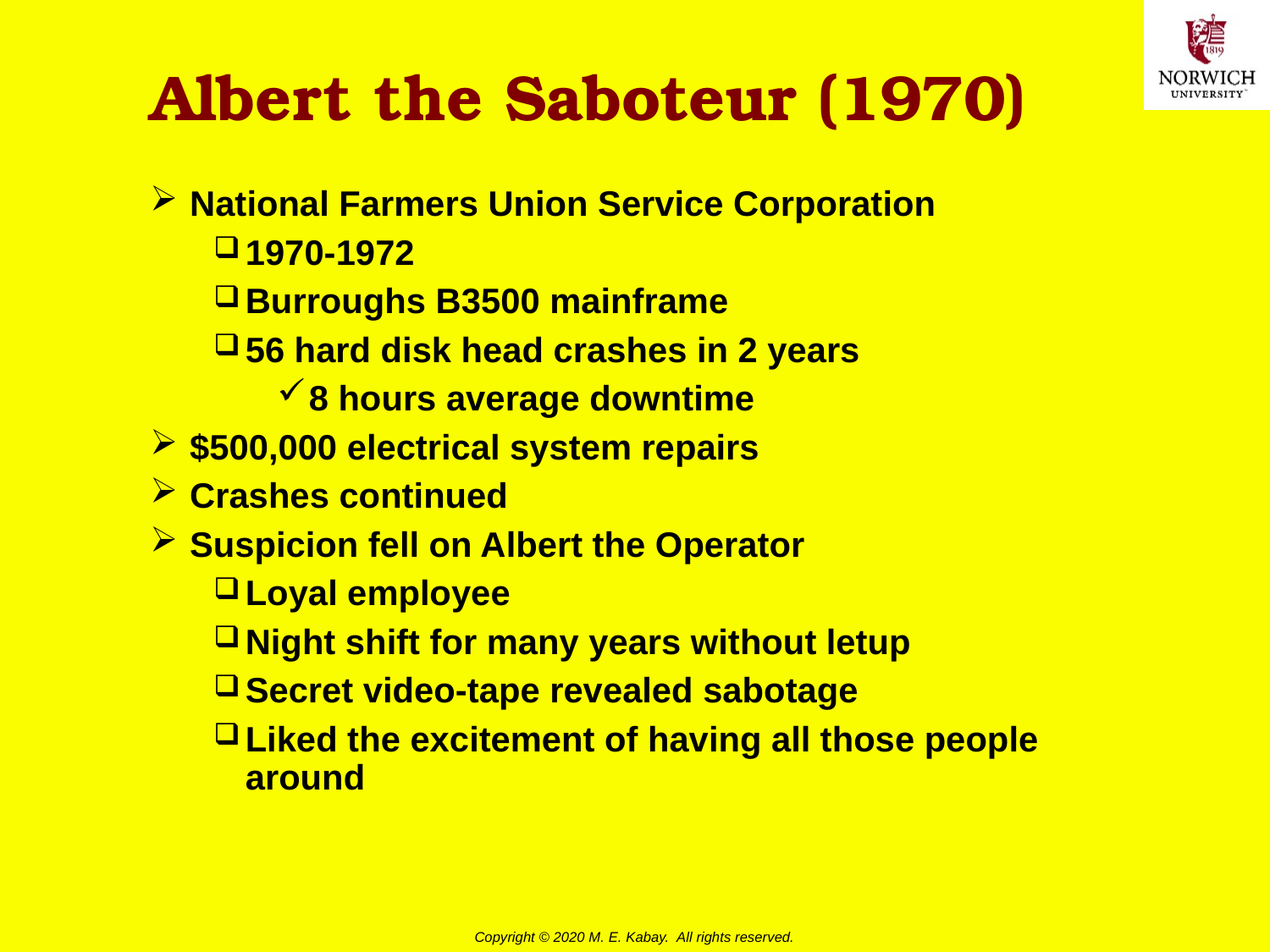

# Albert the Saboteur (1970)
National Farmers Union Service Corporation
1970-1972
Burroughs B3500 mainframe
56 hard disk head crashes in 2 years
8 hours average downtime
$500,000 electrical system repairs
Crashes continued
Suspicion fell on Albert the Operator
Loyal employee
Night shift for many years without letup
Secret video-tape revealed sabotage
Liked the excitement of having all those people around